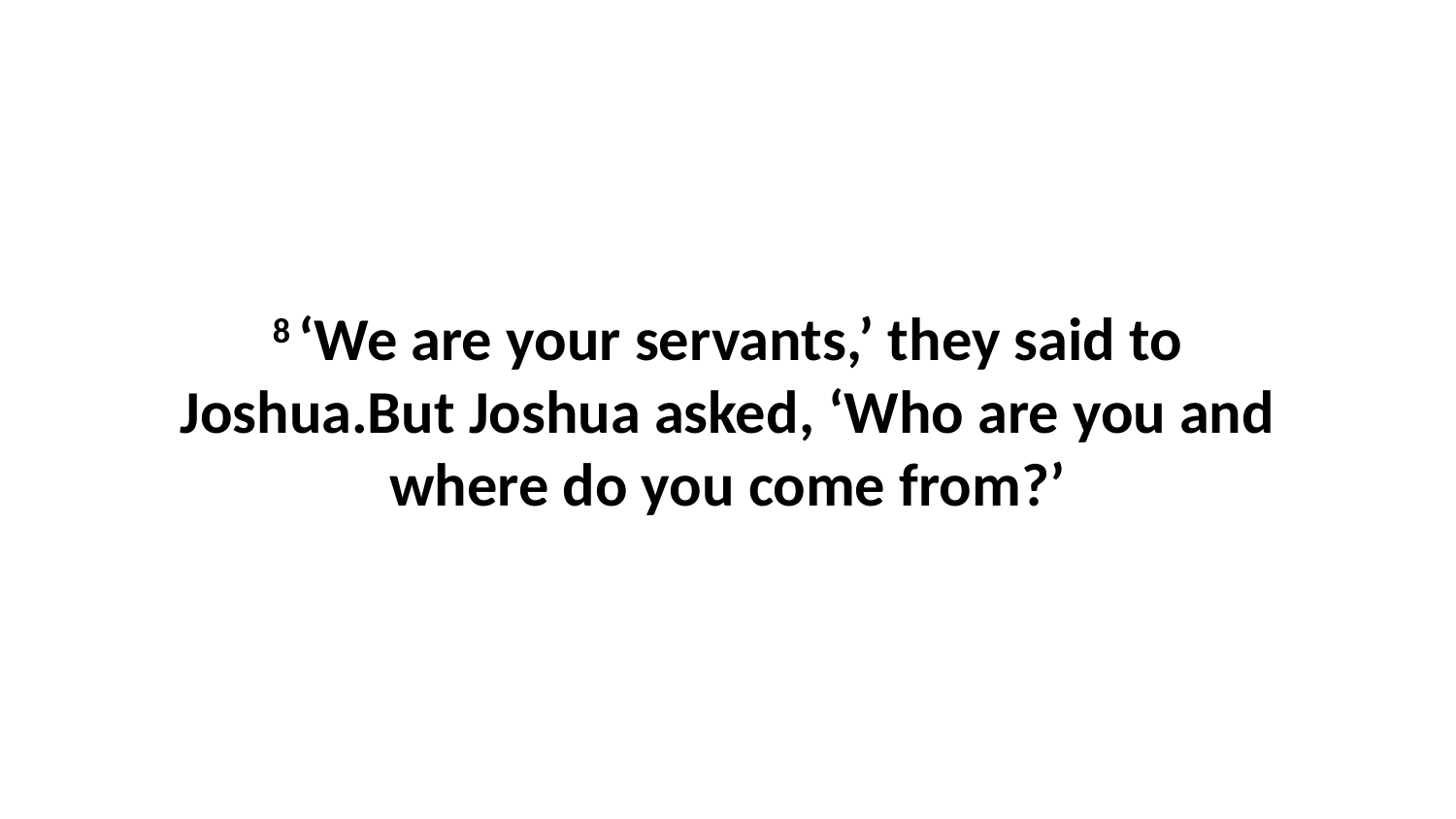

8 ‘We are your servants,’ they said to Joshua.But Joshua asked, ‘Who are you and where do you come from?’